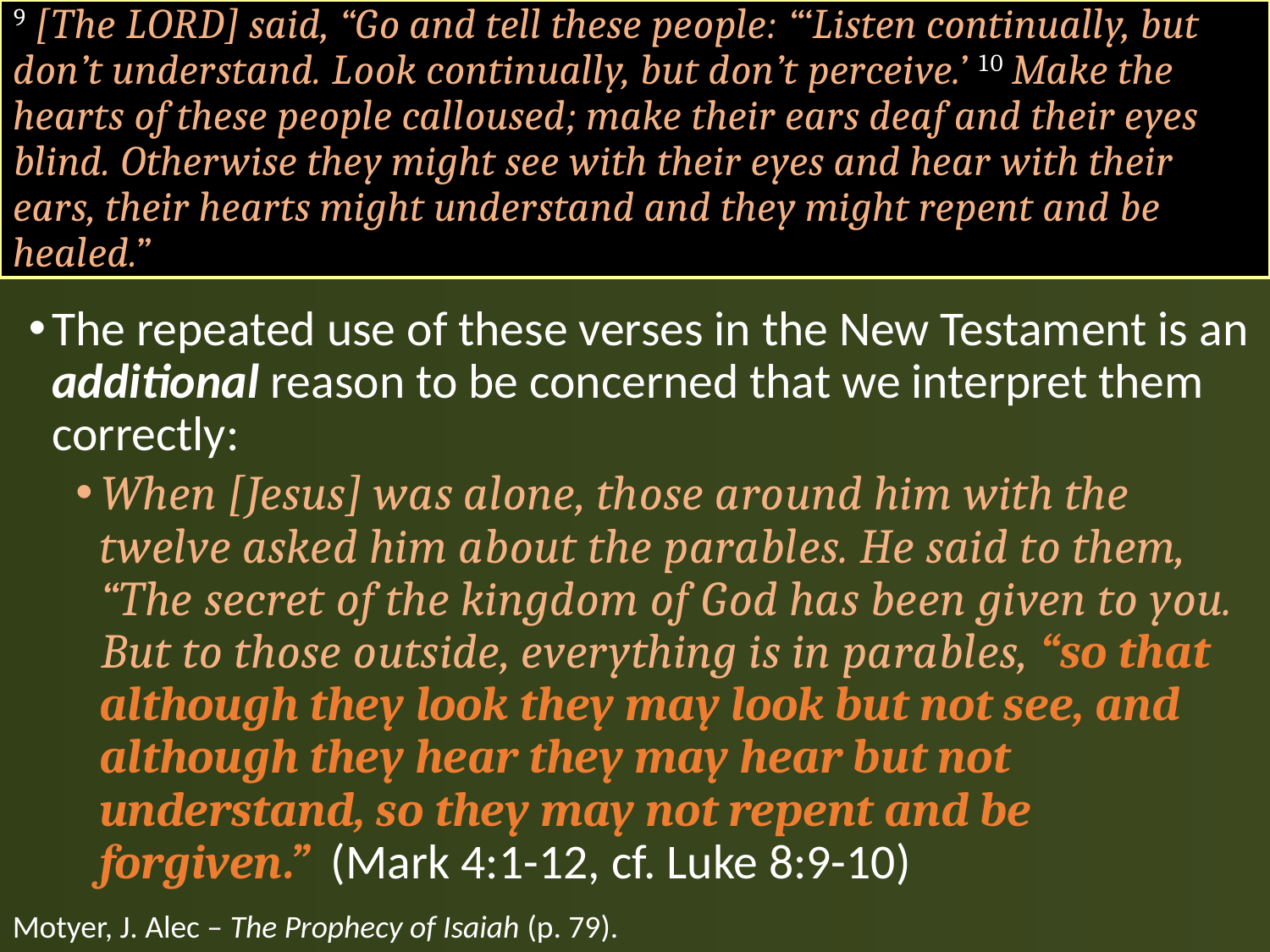

# 9 [The LORD] said, “Go and tell these people: “‘Listen continually, but don’t understand. Look continually, but don’t perceive.’ 10 Make the hearts of these people calloused; make their ears deaf and their eyes blind. Otherwise they might see with their eyes and hear with their ears, their hearts might understand and they might repent and be healed.”
The repeated use of these verses in the New Testament is an additional reason to be concerned that we interpret them correctly:
When [Jesus] was alone, those around him with the twelve asked him about the parables. He said to them, “The secret of the kingdom of God has been given to you. But to those outside, everything is in parables, “so that although they look they may look but not see, and although they hear they may hear but not understand, so they may not repent and be forgiven.”  (Mark 4:1-12, cf. Luke 8:9-10)
Motyer, J. Alec – The Prophecy of Isaiah (p. 79).